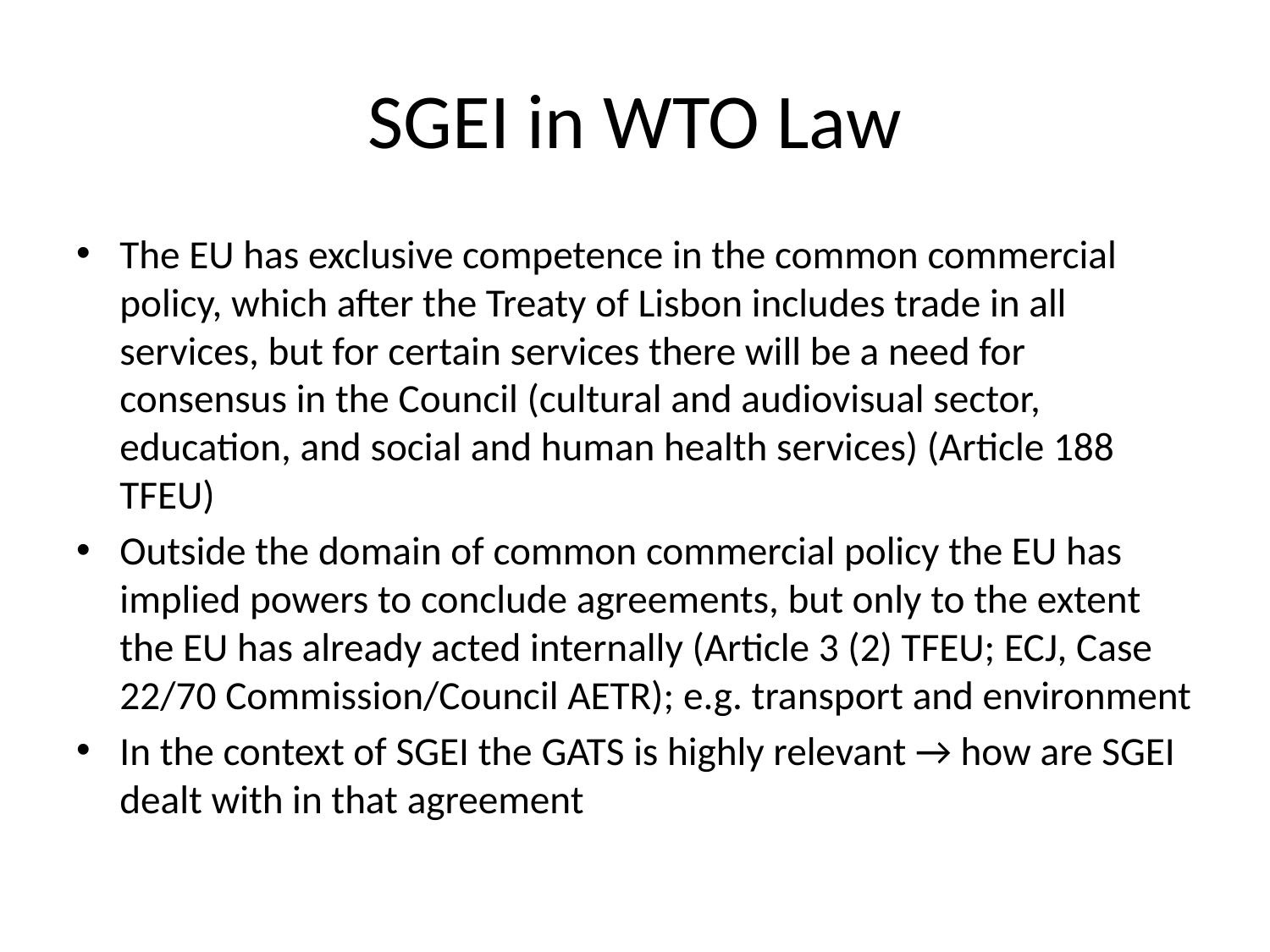

# SGEI in WTO Law
The EU has exclusive competence in the common commercial policy, which after the Treaty of Lisbon includes trade in all services, but for certain services there will be a need for consensus in the Council (cultural and audiovisual sector, education, and social and human health services) (Article 188 TFEU)
Outside the domain of common commercial policy the EU has implied powers to conclude agreements, but only to the extent the EU has already acted internally (Article 3 (2) TFEU; ECJ, Case 22/70 Commission/Council AETR); e.g. transport and environment
In the context of SGEI the GATS is highly relevant → how are SGEI dealt with in that agreement